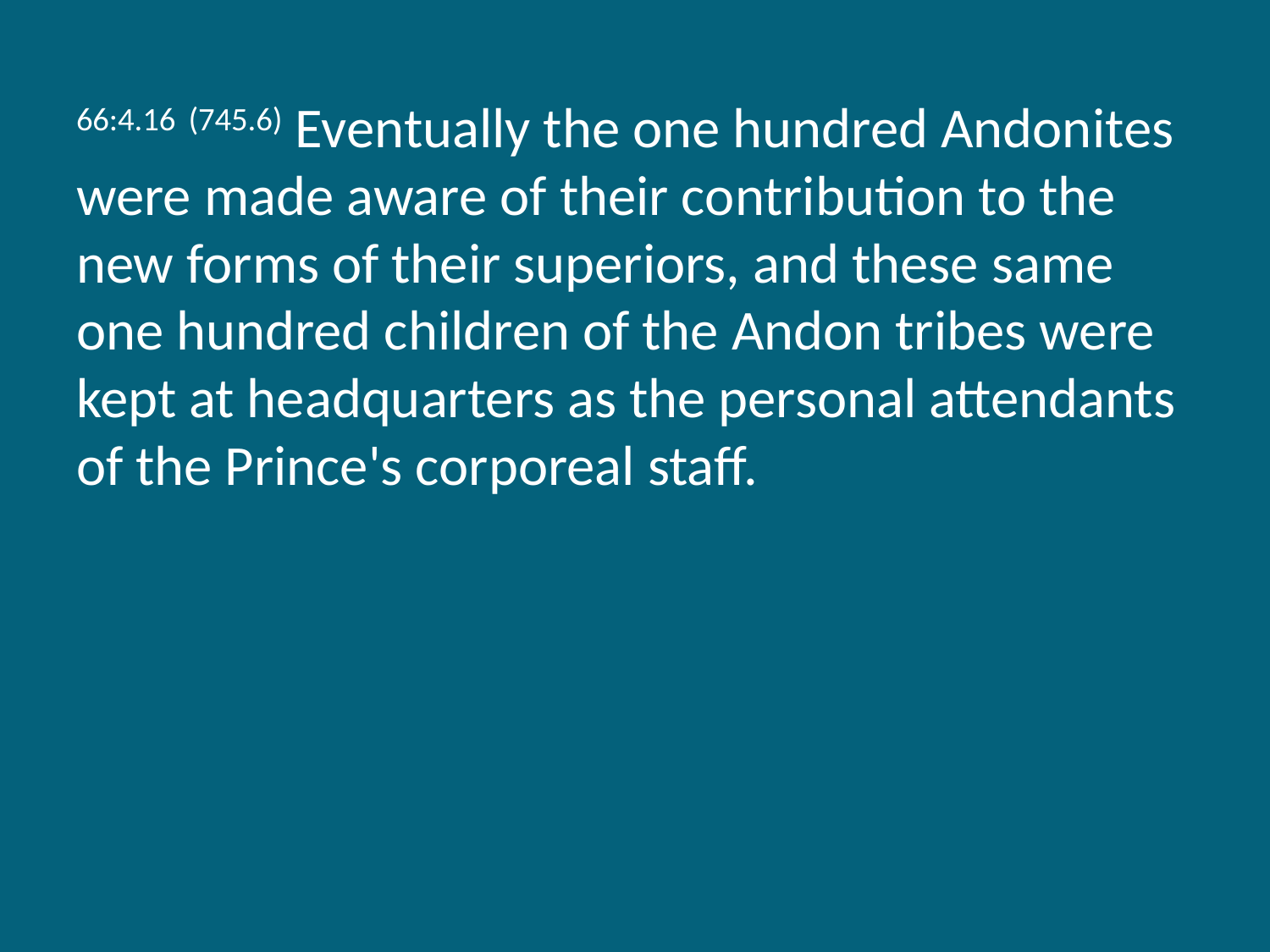

66:4.16 (745.6) Eventually the one hundred Andonites were made aware of their contribution to the new forms of their superiors, and these same one hundred children of the Andon tribes were kept at headquarters as the personal attendants of the Prince's corporeal staff.